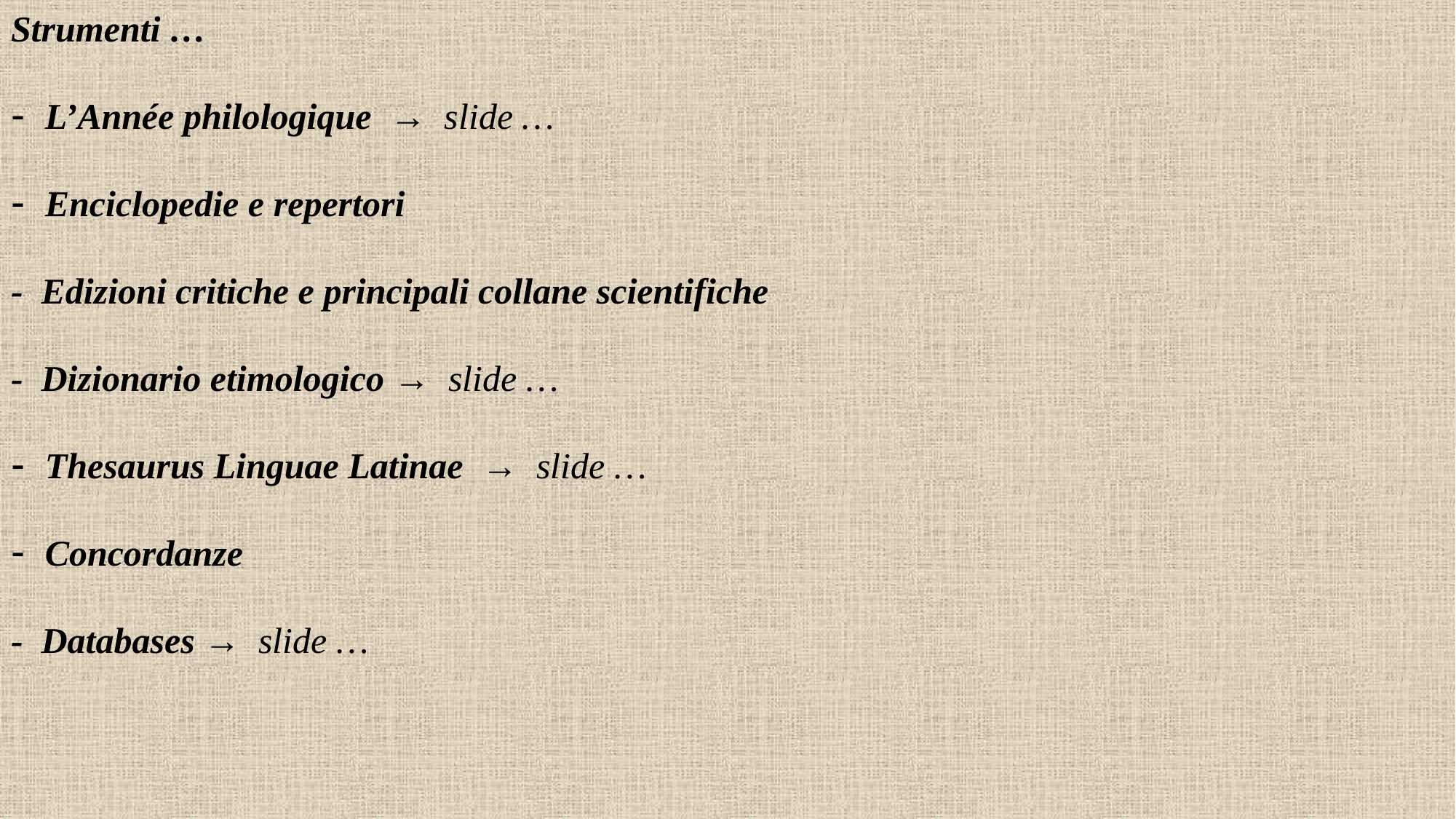

Strumenti …

L’Année philologique  →  slide …

Enciclopedie e repertori

-  Edizioni critiche e principali collane scientifiche

-  Dizionario etimologico →  slide …

Thesaurus Linguae Latinae  →  slide …

Concordanze

-  Databases →  slide …